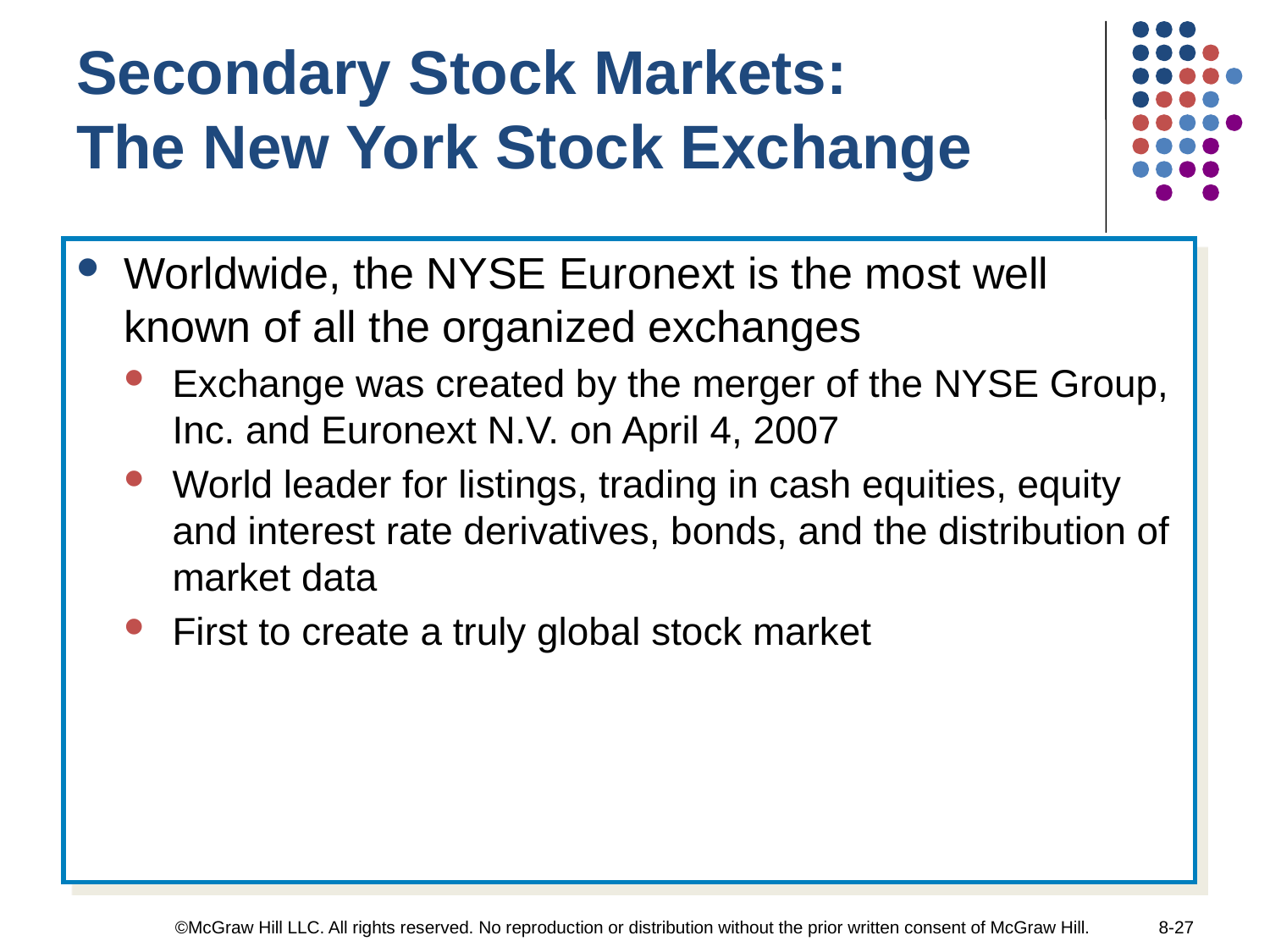

Secondary Stock Markets:
The New York Stock Exchange
Worldwide, the NYSE Euronext is the most well known of all the organized exchanges
Exchange was created by the merger of the NYSE Group, Inc. and Euronext N.V. on April 4, 2007
World leader for listings, trading in cash equities, equity and interest rate derivatives, bonds, and the distribution of market data
First to create a truly global stock market
8-27
©McGraw Hill LLC. All rights reserved. No reproduction or distribution without the prior written consent of McGraw Hill.